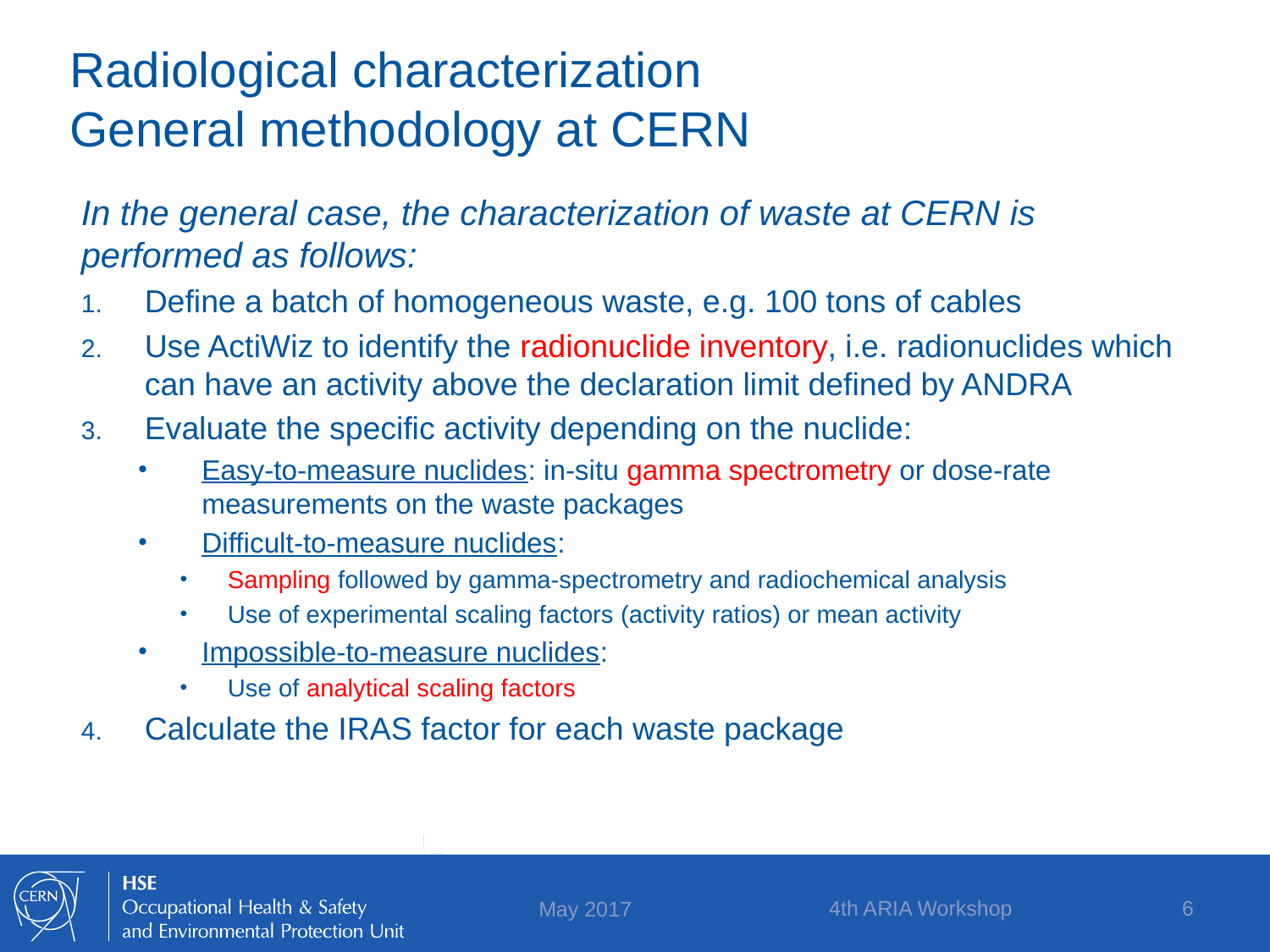

# Radiological characterization General methodology at CERN
In the general case, the characterization of waste at CERN is performed as follows:
Define a batch of homogeneous waste, e.g. 100 tons of cables
Use ActiWiz to identify the radionuclide inventory, i.e. radionuclides which can have an activity above the declaration limit defined by ANDRA
Evaluate the specific activity depending on the nuclide:
Easy-to-measure nuclides: in-situ gamma spectrometry or dose-rate measurements on the waste packages
Difficult-to-measure nuclides:
Sampling followed by gamma-spectrometry and radiochemical analysis
Use of experimental scaling factors (activity ratios) or mean activity
Impossible-to-measure nuclides:
Use of analytical scaling factors
Calculate the IRAS factor for each waste package
4th ARIA Workshop
6
May 2017